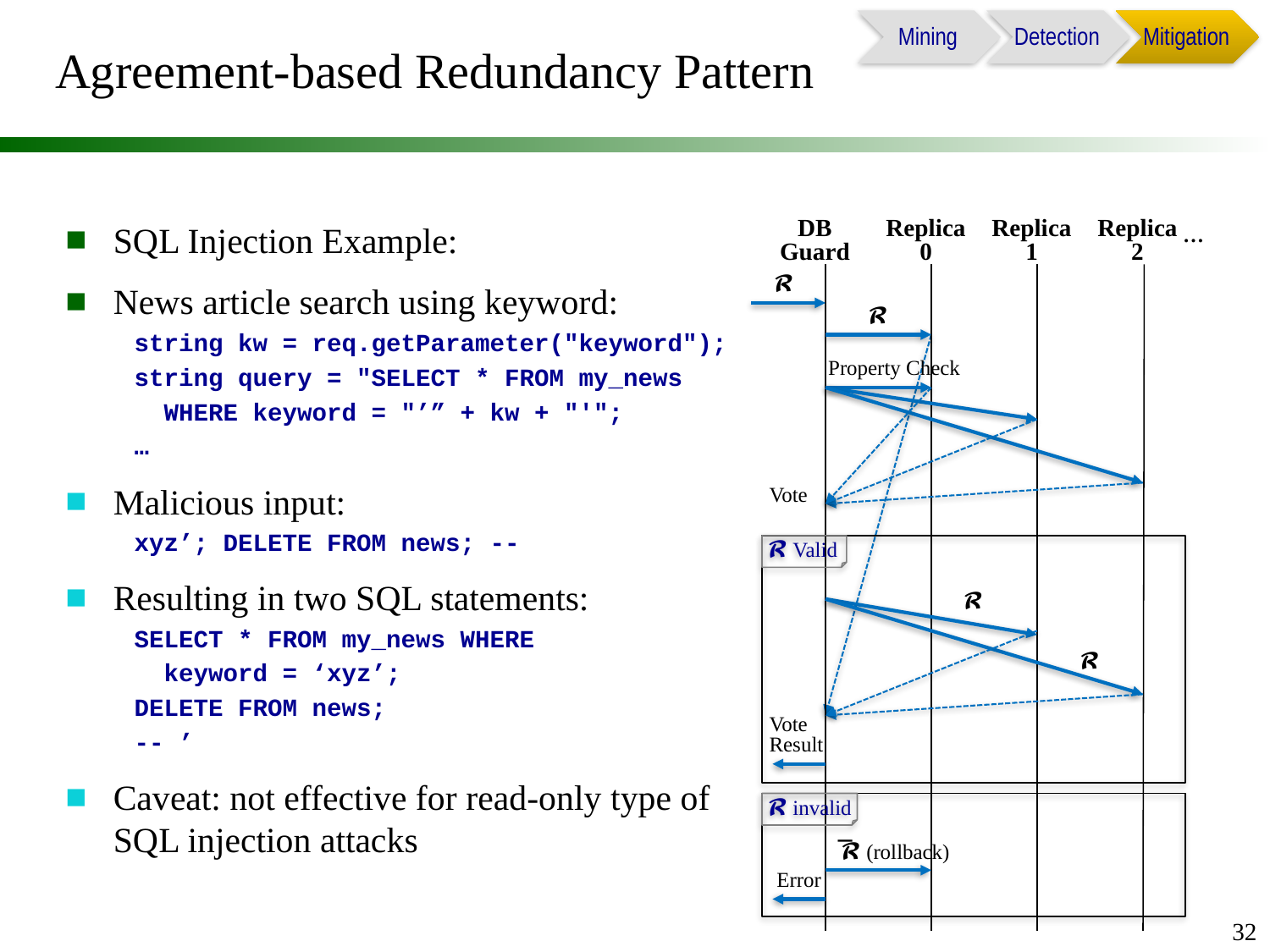

# Agreement-based Redundancy Pattern
Mining
Detection
Mitigation
SQL Injection Example:
News article search using keyword:
  string kw = req.getParameter("keyword");
  string query = "SELECT * FROM my_news
    WHERE keyword = "’” + kw + "'";
  …
Malicious input:
  xyz’; DELETE FROM news; --
Resulting in two SQL statements:
  SELECT * FROM my_news WHERE
    keyword = ‘xyz’;
  DELETE FROM news;
  -- ’
Caveat: not effective for read-only type of SQL injection attacks
DB Guard
Replica 0
Replica 1
Replica 2
…
𝓡
𝓡
Property Check
Vote

 𝓡 Valid
𝓡
𝓡
Vote
Result

 𝓡 invalid
_
𝓡 (rollback)
Error
32